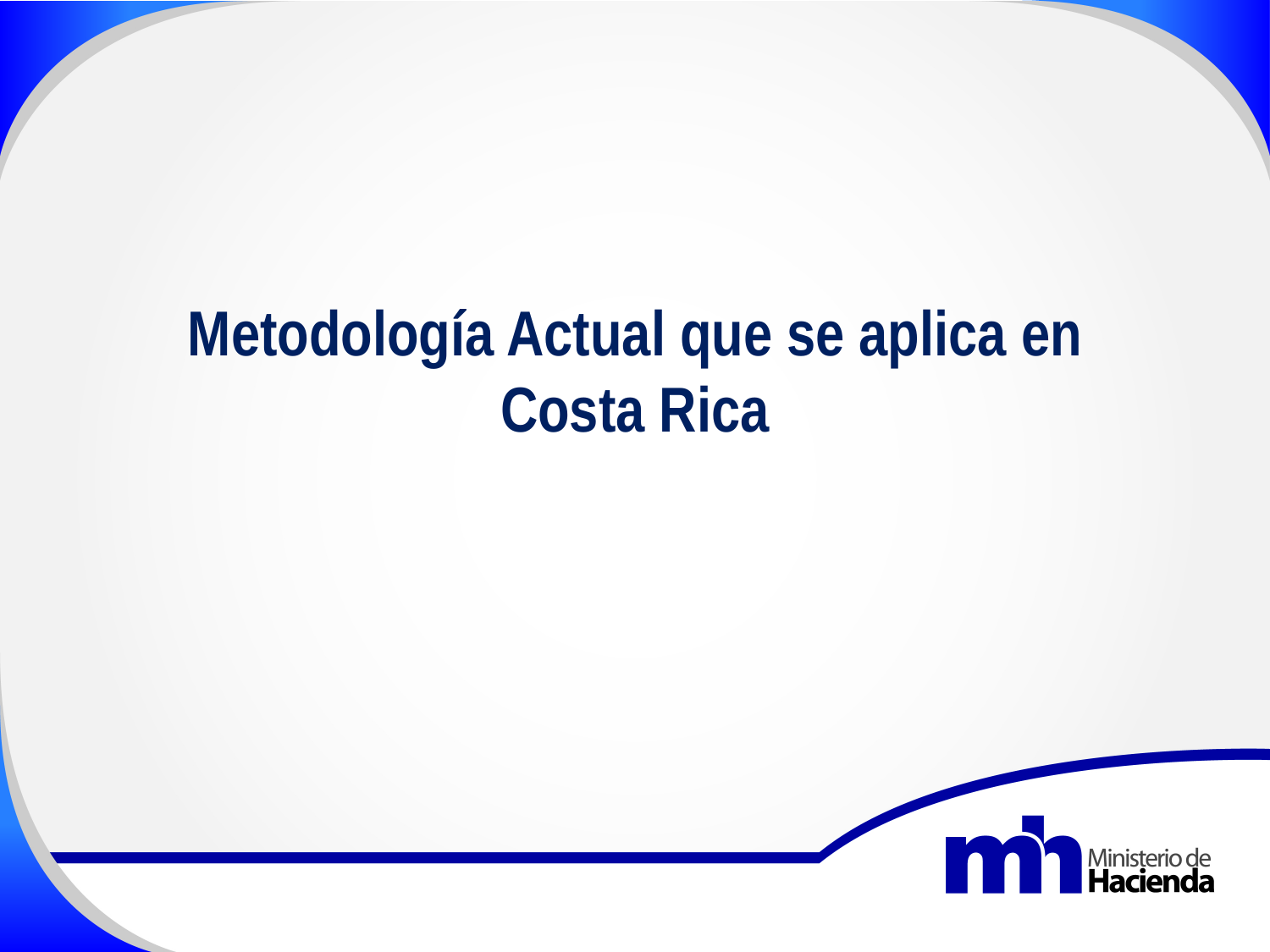

Metodología Actual que se aplica en Costa Rica